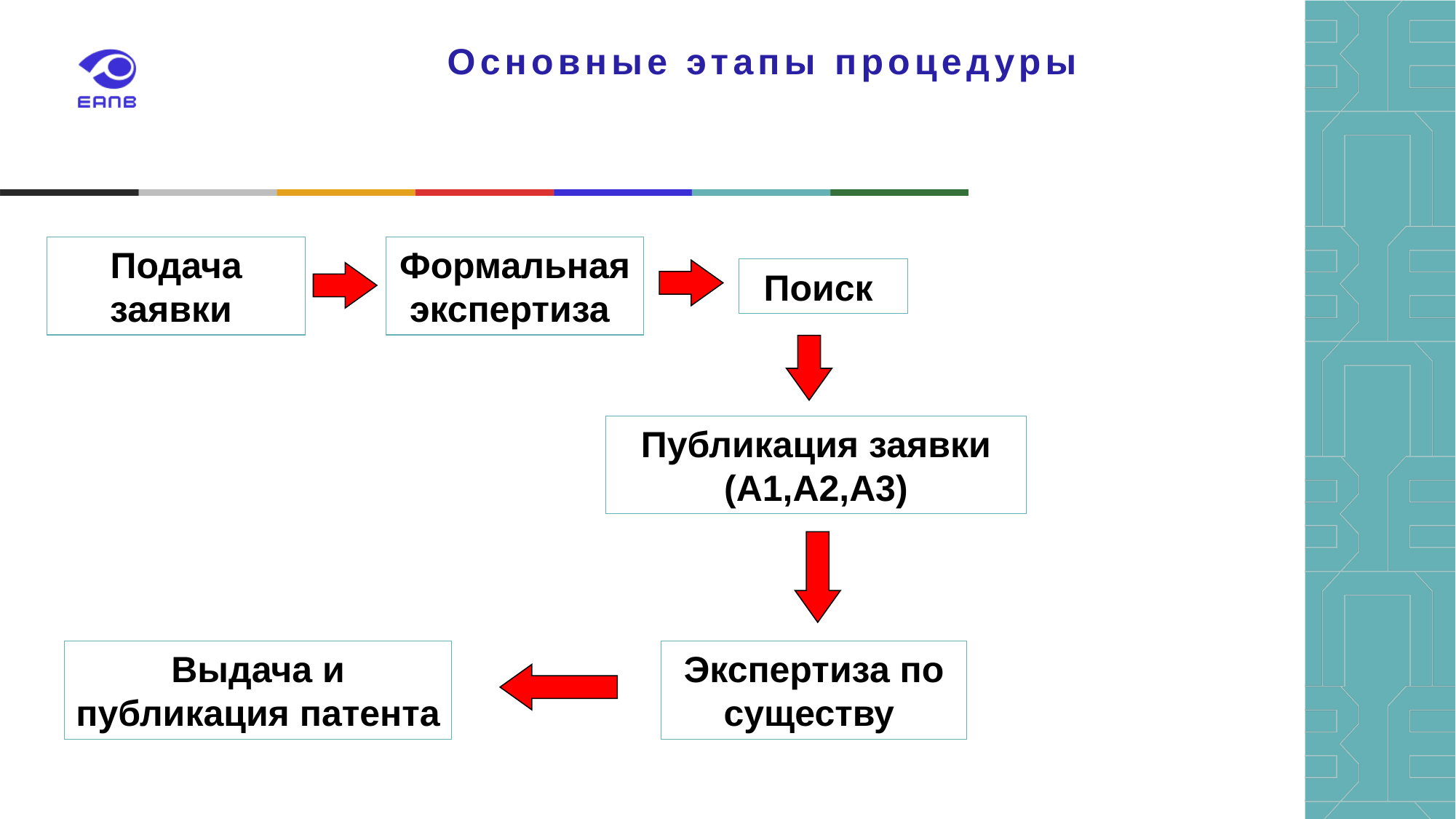

# Основные этапы процедуры
Подача заявки
Формальная экспертиза
Поиск

Публикация заявки (А1,А2,А3)

Выдача и публикация патента
Экспертиза по существу